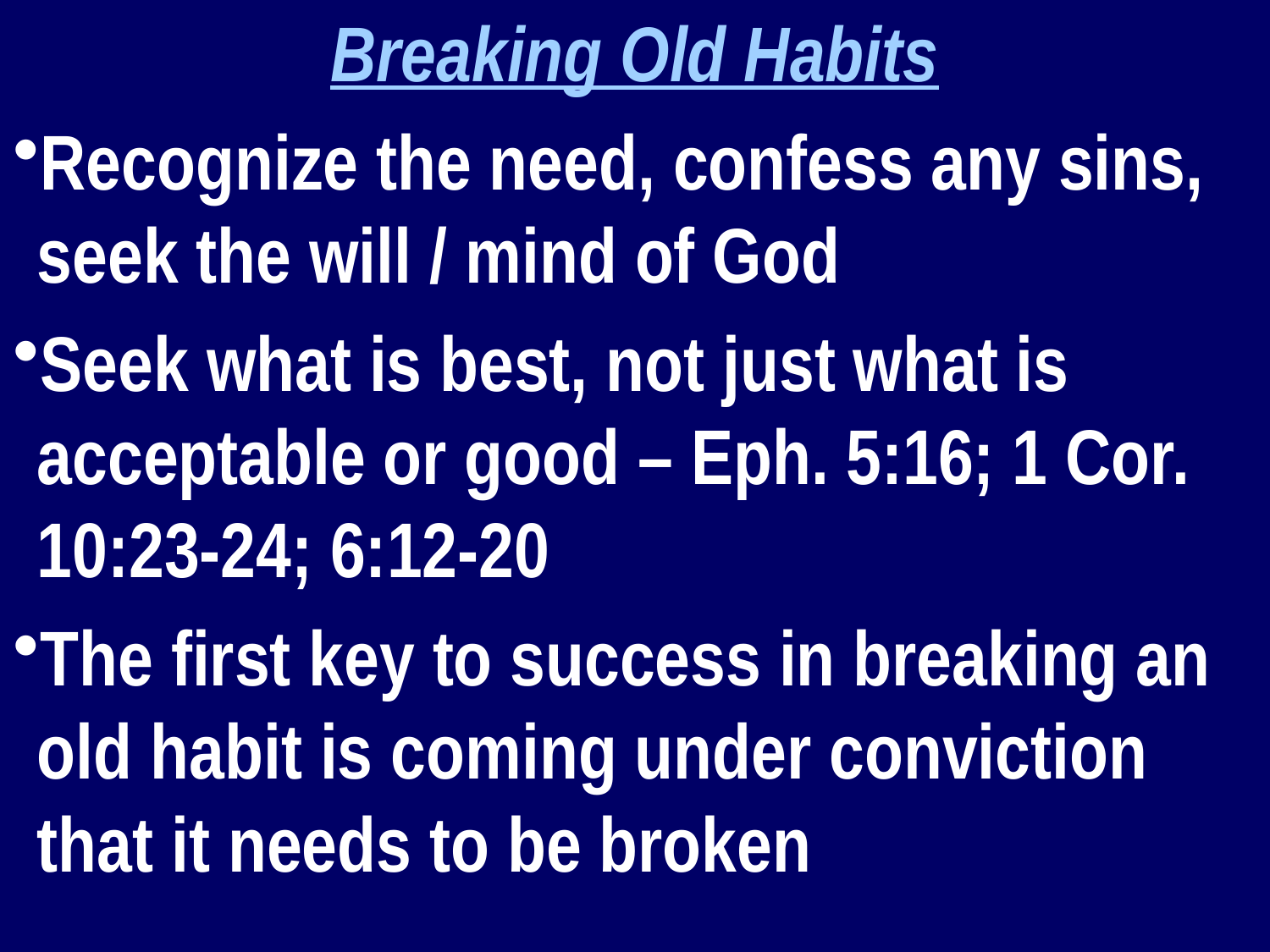

Breaking Old Habits
Recognize the need, confess any sins, seek the will / mind of God
Seek what is best, not just what is acceptable or good – Eph. 5:16; 1 Cor. 10:23-24; 6:12-20
The first key to success in breaking an old habit is coming under conviction that it needs to be broken